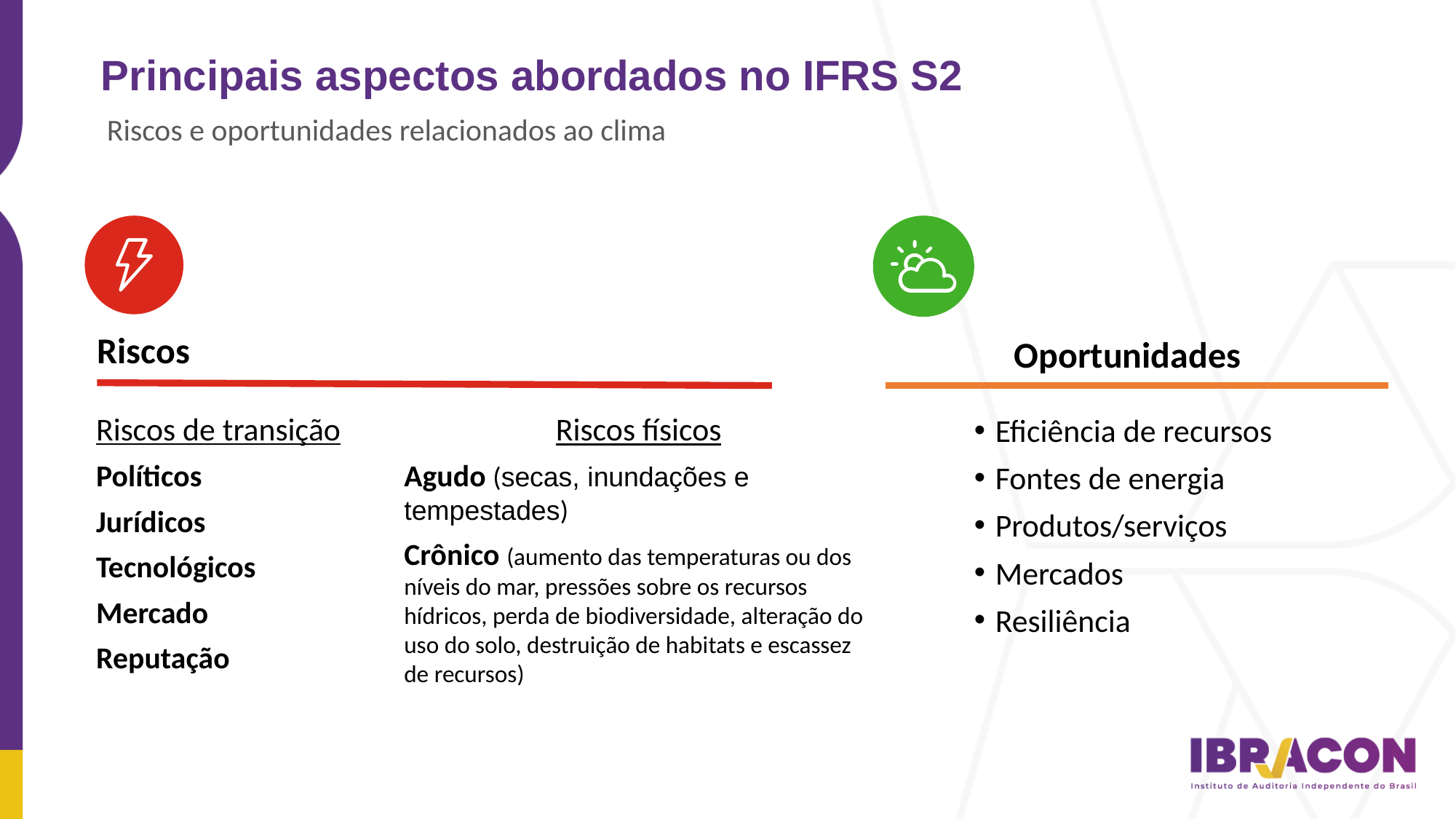

Principais aspectos abordados no IFRS S2
Riscos e oportunidades relacionados ao clima

Riscos
Oportunidades
Riscos de transição
Políticos
Jurídicos
Tecnológicos
Mercado
Reputação
Riscos físicos
Agudo (secas, inundações e tempestades)
Crônico (aumento das temperaturas ou dos níveis do mar, pressões sobre os recursos hídricos, perda de biodiversidade, alteração do uso do solo, destruição de habitats e escassez de recursos)
Eficiência de recursos
Fontes de energia
Produtos/serviços
Mercados
Resiliência